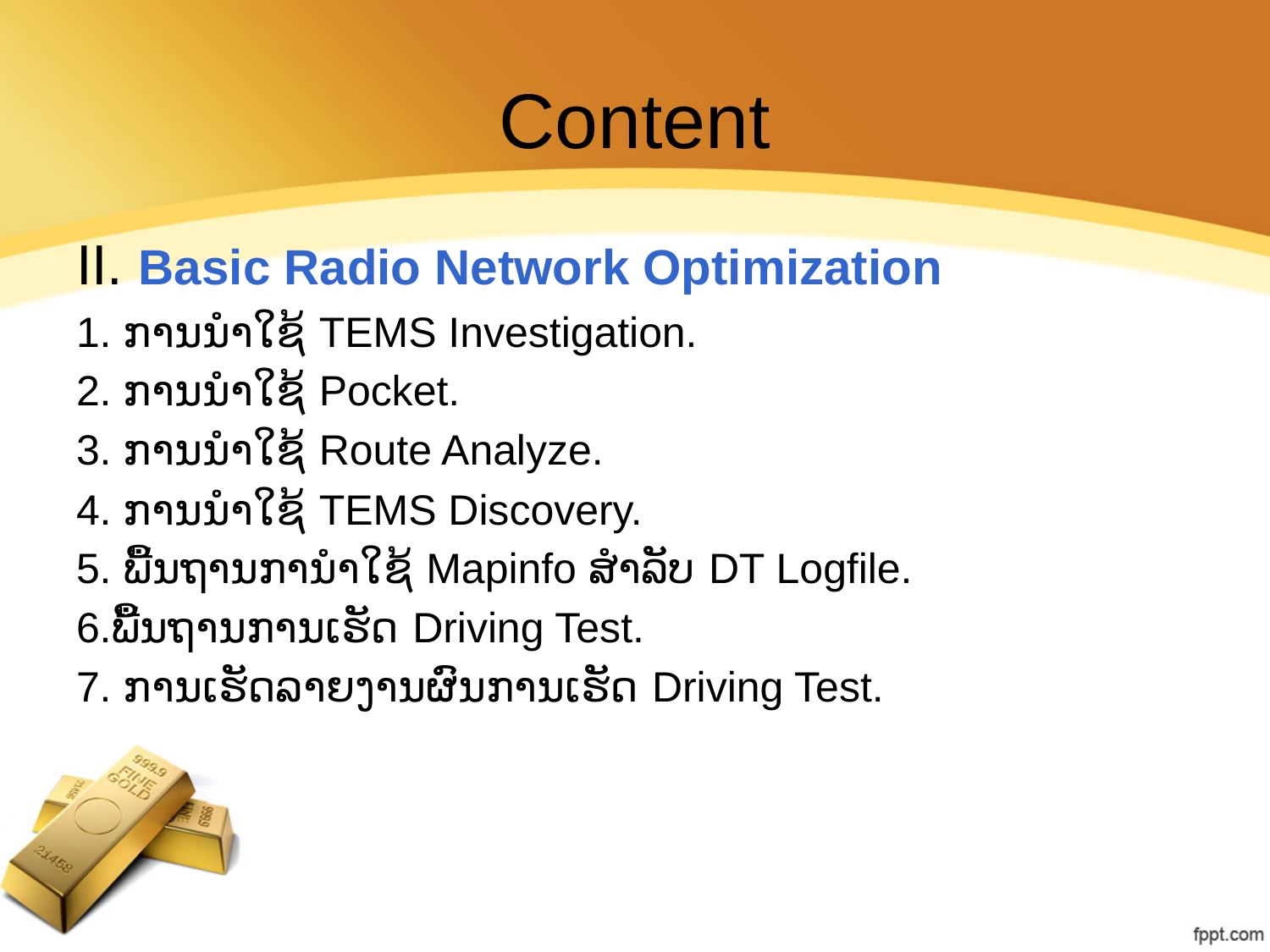

# Content
II. Basic Radio Network Optimization
1. ການນໍາໃຊ້ TEMS Investigation.
2. ການນໍາໃຊ້ Pocket.
3. ການນໍາໃຊ້ Route Analyze.
4. ການນໍາໃຊ້ TEMS Discovery.
5. ພື້ນຖານການໍາໃຊ້ Mapinfo ສໍາລັບ DT Logfile.
6.ພື້ນຖານການເຮັດ Driving Test.
7. ການເຮັດລາຍງານຜົນການເຮັດ Driving Test.